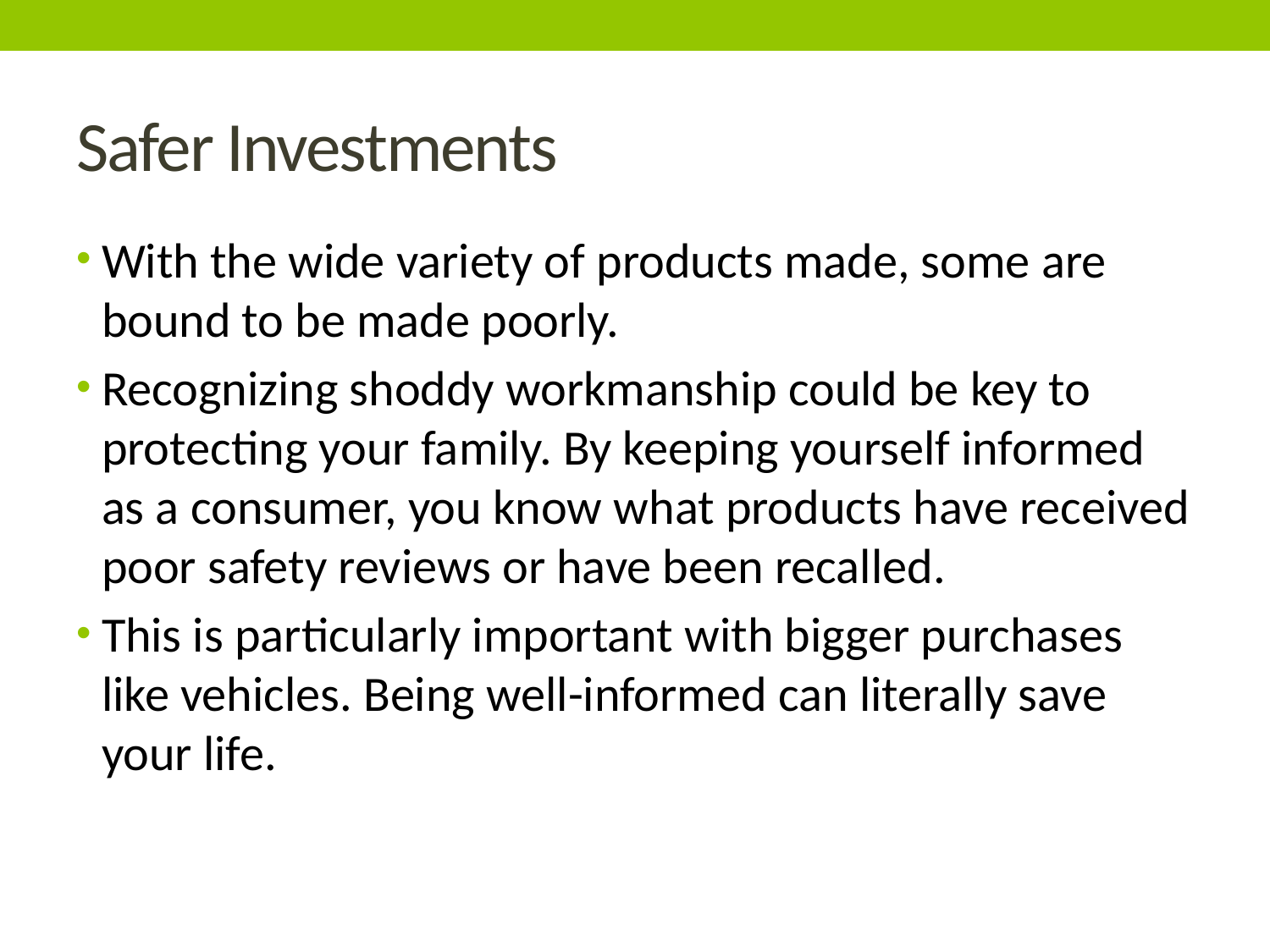

# Safer Investments
With the wide variety of products made, some are bound to be made poorly.
Recognizing shoddy workmanship could be key to protecting your family. By keeping yourself informed as a consumer, you know what products have received poor safety reviews or have been recalled.
This is particularly important with bigger purchases like vehicles. Being well-informed can literally save your life.